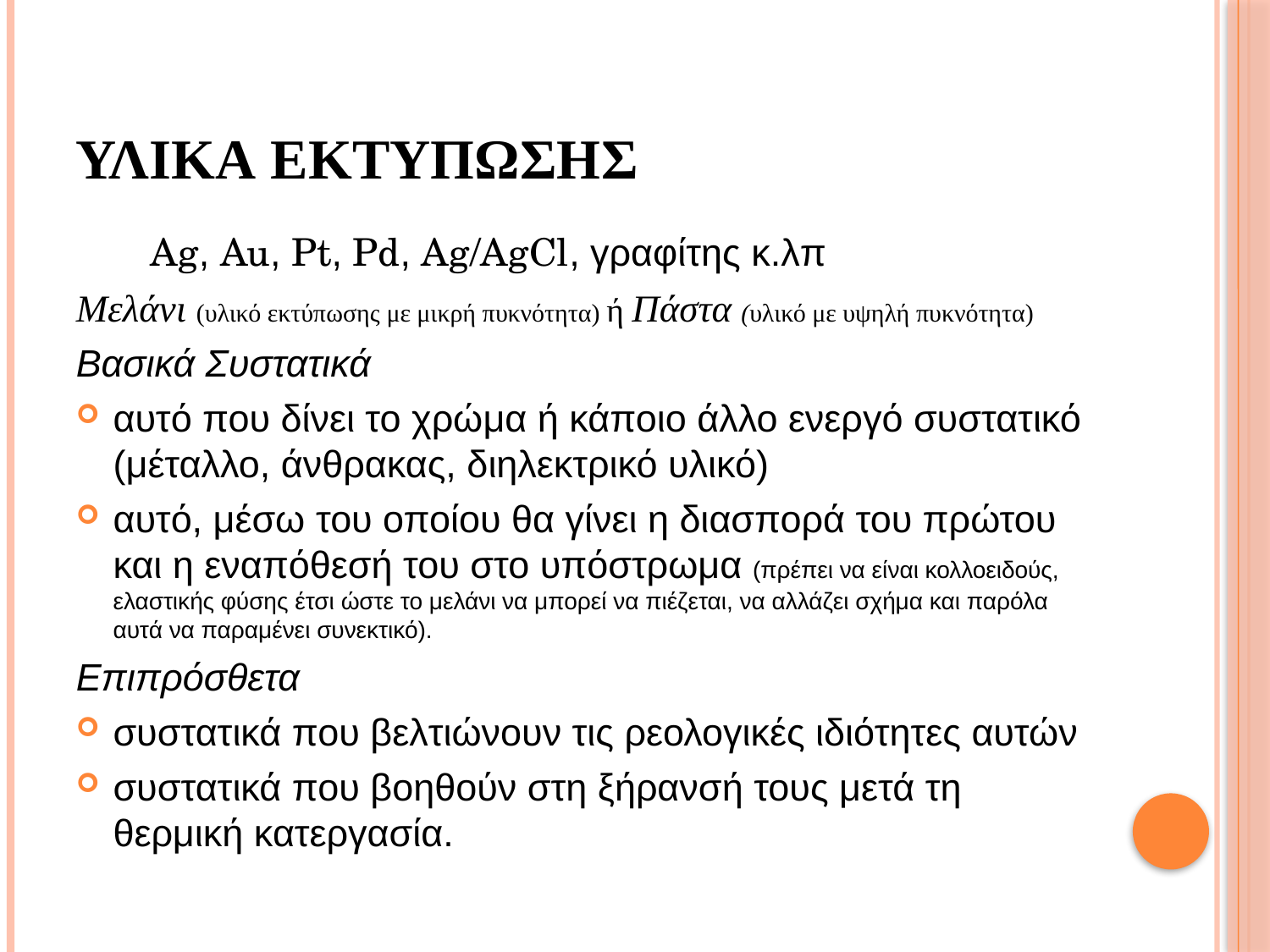

# Υλικα εκτυπωσησ
       Ag, Au, Pt, Pd, Ag/AgCl, γραφίτης κ.λπ
Μελάνι (υλικό εκτύπωσης με μικρή πυκνότητα) ή Πάστα (υλικό με υψηλή πυκνότητα)
Βασικά Συστατικά
αυτό που δίνει το χρώμα ή κάποιο άλλο ενεργό συστατικό (μέταλλο, άνθρακας, διηλεκτρικό υλικό)
αυτό, μέσω του οποίου θα γίνει η διασπορά του πρώτου και η εναπόθεσή του στο υπόστρωμα (πρέπει να είναι κολλοειδούς, ελαστικής φύσης έτσι ώστε το μελάνι να μπορεί να πιέζεται, να αλλάζει σχήμα και παρόλα αυτά να παραμένει συνεκτικό).
Επιπρόσθετα
συστατικά που βελτιώνουν τις ρεολογικές ιδιότητες αυτών
συστατικά που βοηθούν στη ξήρανσή τους μετά τη θερμική κατεργασία.